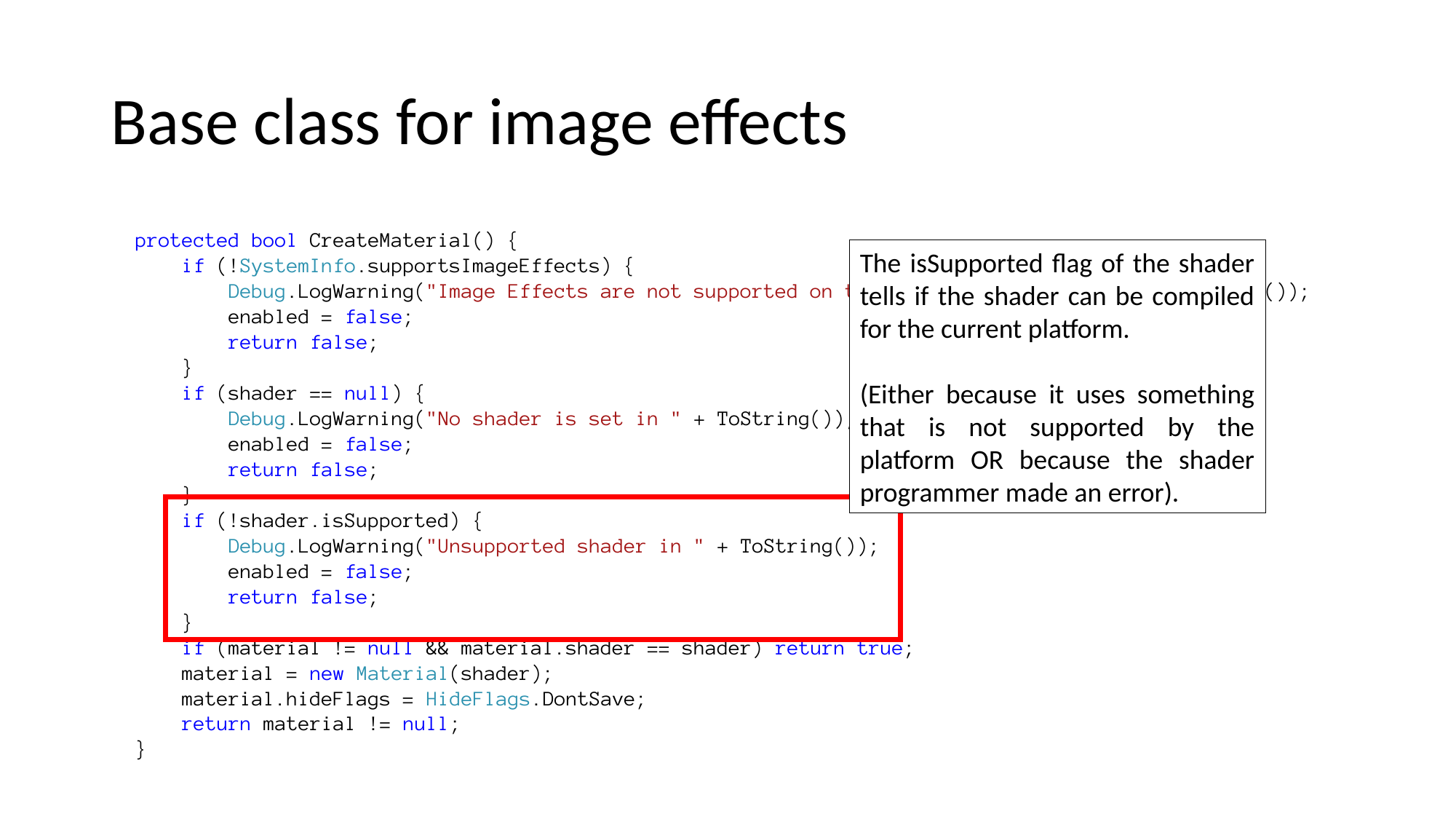

# Base class for image effects
    protected bool CreateMaterial() {
        if (!SystemInfo.supportsImageEffects) {
            Debug.LogWarning("Image Effects are not supported on the current platform in " + ToString());
            enabled = false;
            return false;
        }
        if (shader == null) {
            Debug.LogWarning("No shader is set in " + ToString());
            enabled = false;
            return false;
        }
        if (!shader.isSupported) {
            Debug.LogWarning("Unsupported shader in " + ToString());
            enabled = false;
            return false;
        }
        if (material != null && material.shader == shader) return true;
        material = new Material(shader);
        material.hideFlags = HideFlags.DontSave;
        return material != null;
    }
The isSupported flag of the shader tells if the shader can be compiled for the current platform.

(Either because it uses something that is not supported by the platform OR because the shader programmer made an error).